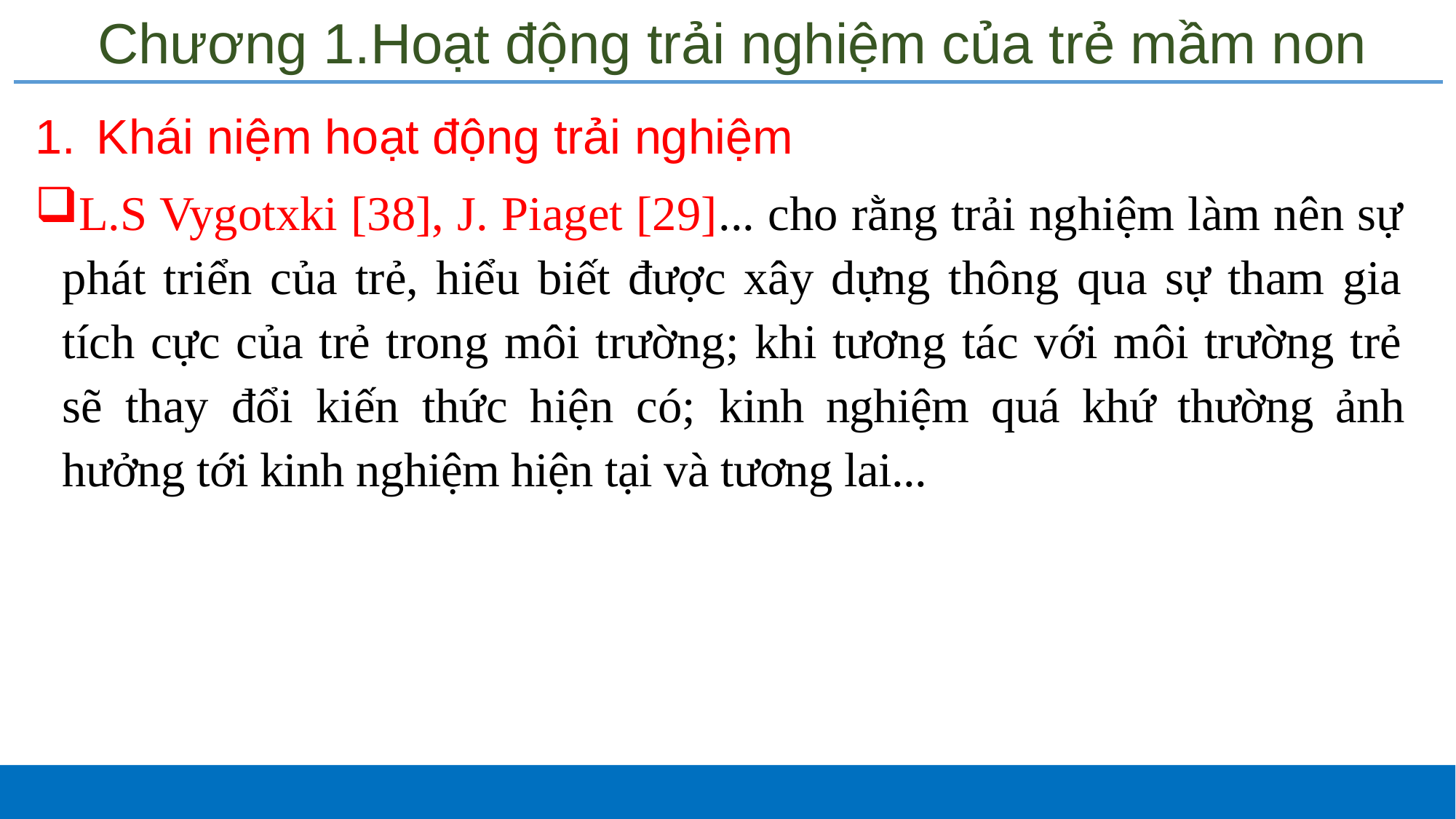

# Chương 1.Hoạt động trải nghiệm của trẻ mầm non
Khái niệm hoạt động trải nghiệm
L.S Vygotxki [38], J. Piaget [29]... cho rằng trải nghiệm làm nên sự phát triển của trẻ, hiểu biết được xây dựng thông qua sự tham gia tích cực của trẻ trong môi trường; khi tương tác với môi trường trẻ sẽ thay đổi kiến thức hiện có; kinh nghiệm quá khứ thường ảnh hưởng tới kinh nghiệm hiện tại và tương lai...